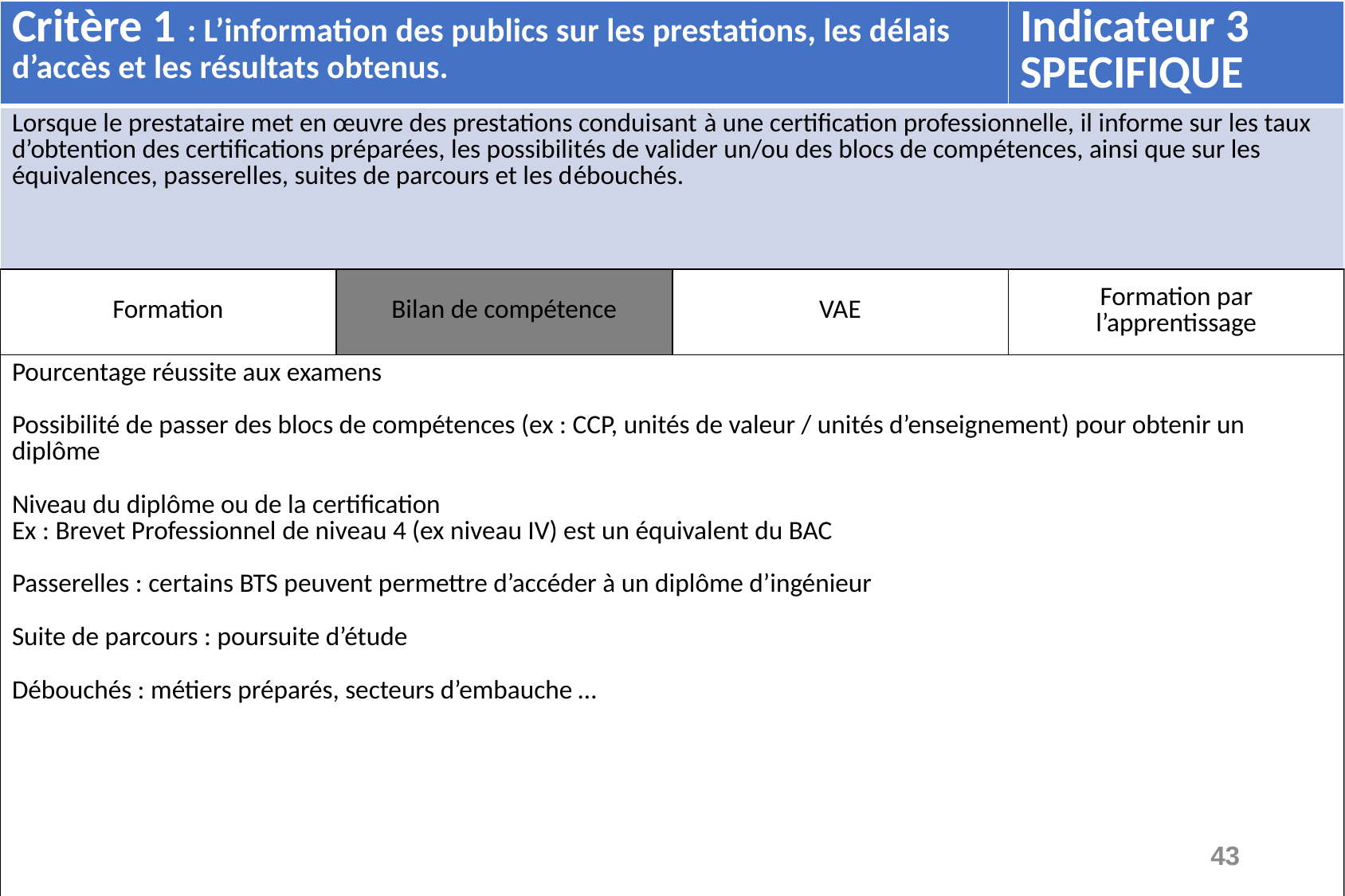

| Critère 1 : L’information des publics sur les prestations, les délais d’accès et les résultats obtenus. |  |  | Indicateur 3 SPECIFIQUE |
| --- | --- | --- | --- |
| Lorsque le prestataire met en œuvre des prestations conduisant à une certification professionnelle, il informe sur les taux d’obtention des certifications préparées, les possibilités de valider un/ou des blocs de compétences, ainsi que sur les équivalences, passerelles, suites de parcours et les débouchés. |  |  |  |
| Formation | Bilan de compétence | VAE | Formation par l’apprentissage |
| Pourcentage réussite aux examens Possibilité de passer des blocs de compétences (ex : CCP, unités de valeur / unités d’enseignement) pour obtenir un diplôme Niveau du diplôme ou de la certification Ex : Brevet Professionnel de niveau 4 (ex niveau IV) est un équivalent du BAC Passerelles : certains BTS peuvent permettre d’accéder à un diplôme d’ingénieur Suite de parcours : poursuite d’étude Débouchés : métiers préparés, secteurs d’embauche … |  |  |  |

43